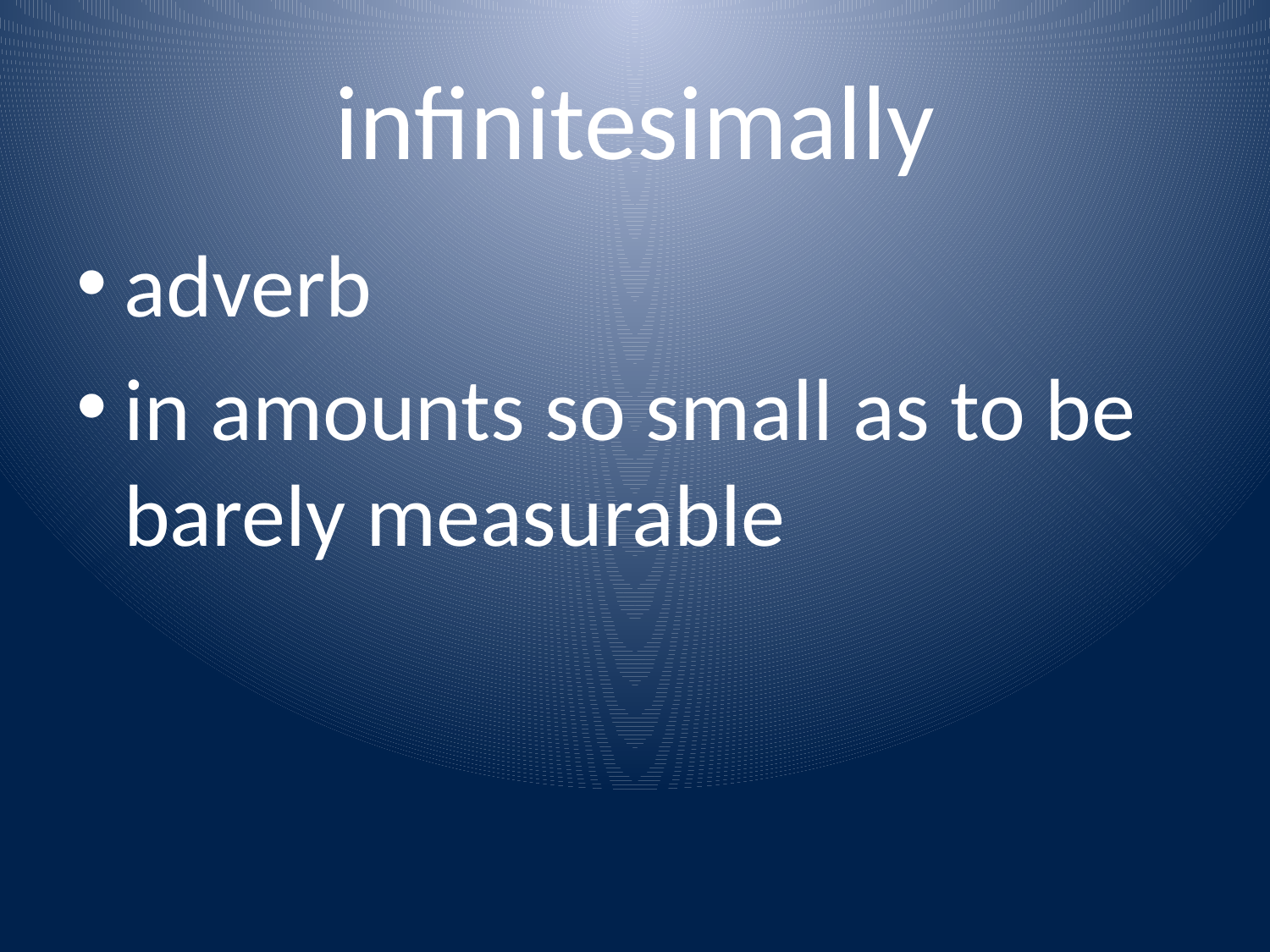

# infinitesimally
adverb
in amounts so small as to be barely measurable